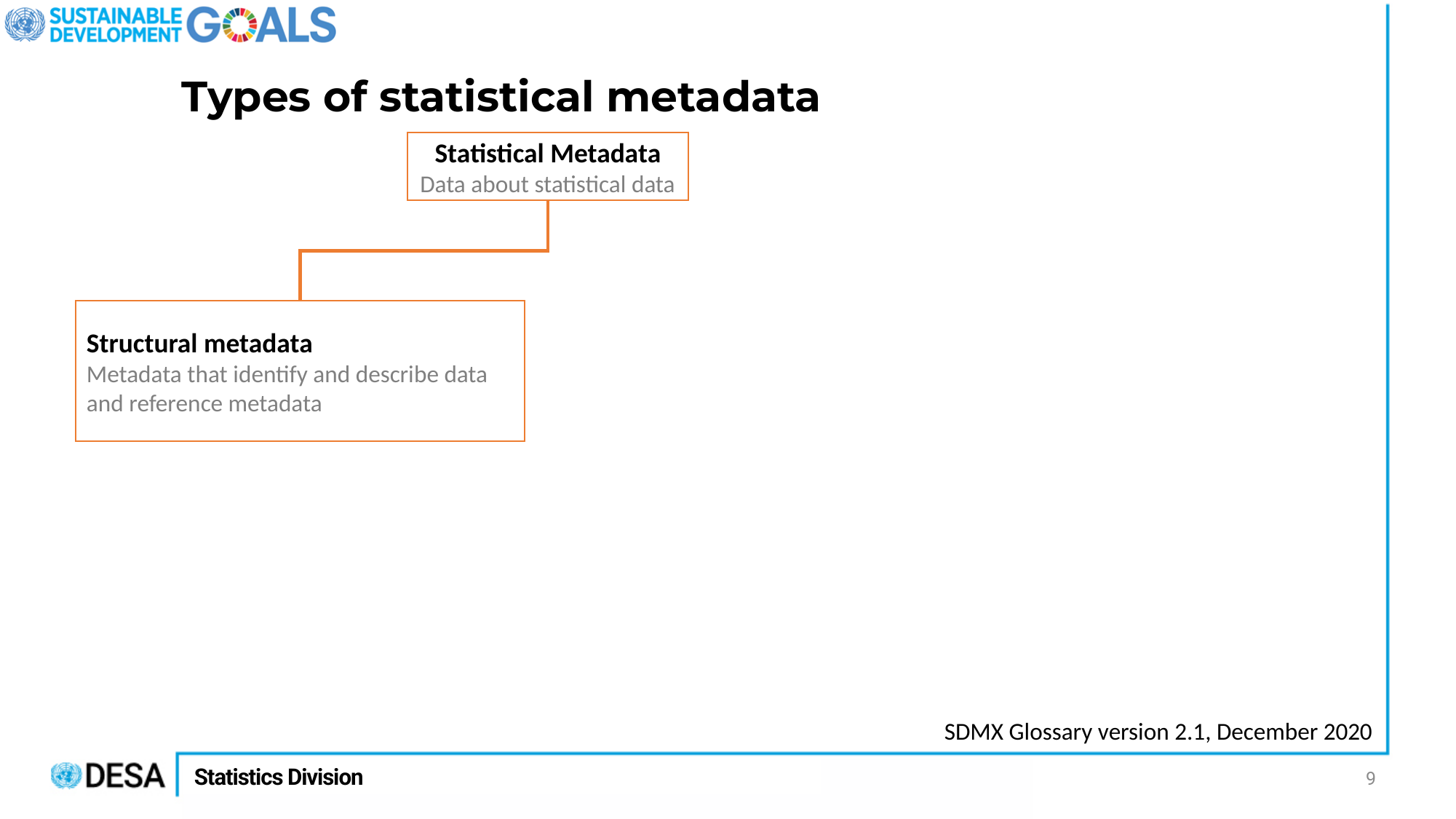

# Types of statistical metadata
Statistical Metadata
Data about statistical data
Structural metadata
Metadata that identify and describe data and reference metadata
SDMX Glossary version 2.1, December 2020
9